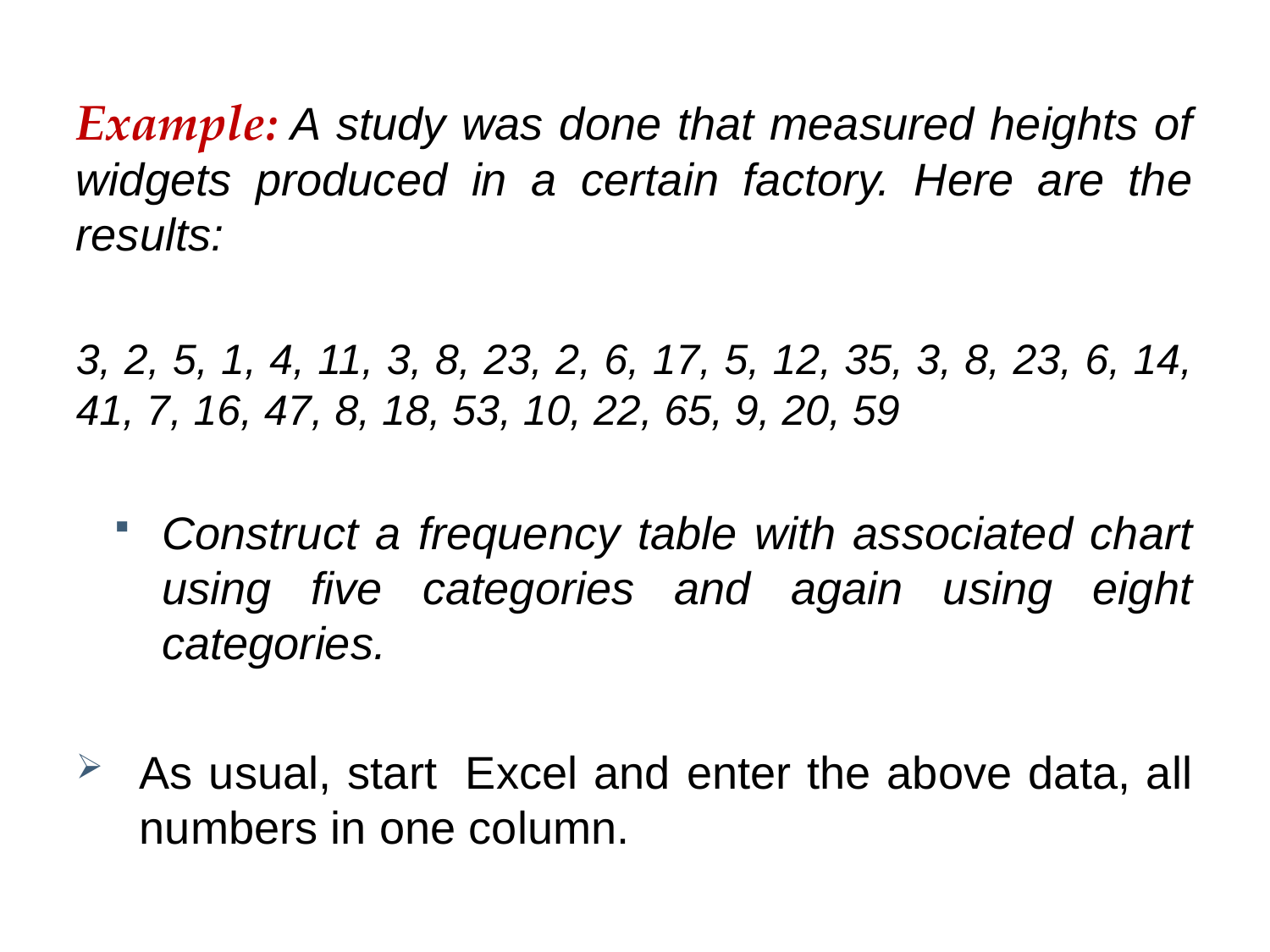

Example: A study was done that measured heights of widgets produced in a certain factory. Here are the results:

3, 2, 5, 1, 4, 11, 3, 8, 23, 2, 6, 17, 5, 12, 35, 3, 8, 23, 6, 14, 41, 7, 16, 47, 8, 18, 53, 10, 22, 65, 9, 20, 59

Construct a frequency table with associated chart using five categories and again using eight categories.

As usual, start  Excel and enter the above data, all numbers in one column.